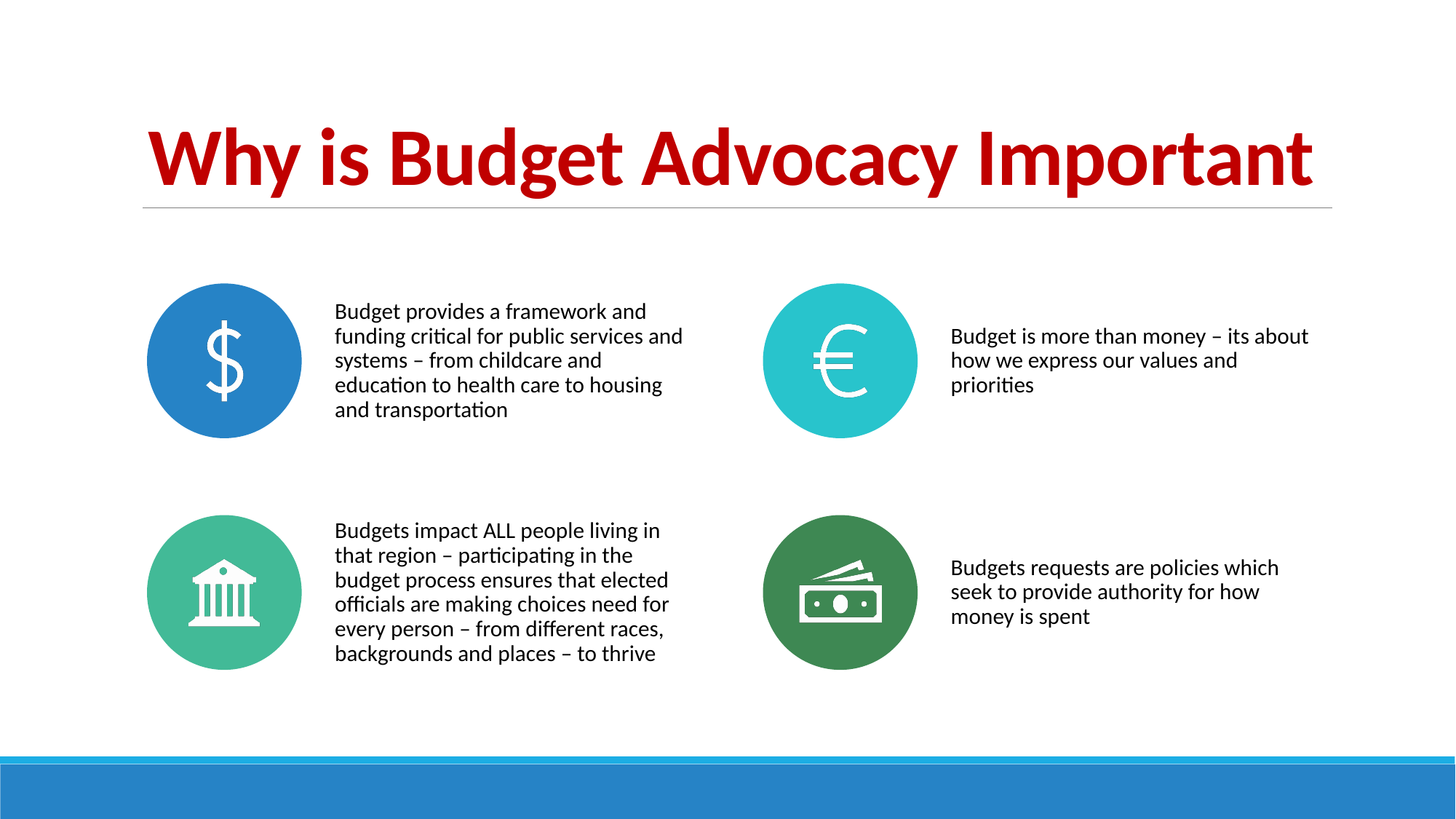

# Why is Budget Advocacy Important
Budget provides a framework and funding critical for public services and systems – from childcare and education to health care to housing and transportation
Budget is more than money – its about how we express our values and priorities
Budgets impact ALL people living in that region – participating in the budget process ensures that elected officials are making choices need for every person – from different races, backgrounds and places – to thrive
Budgets requests are policies which seek to provide authority for how money is spent